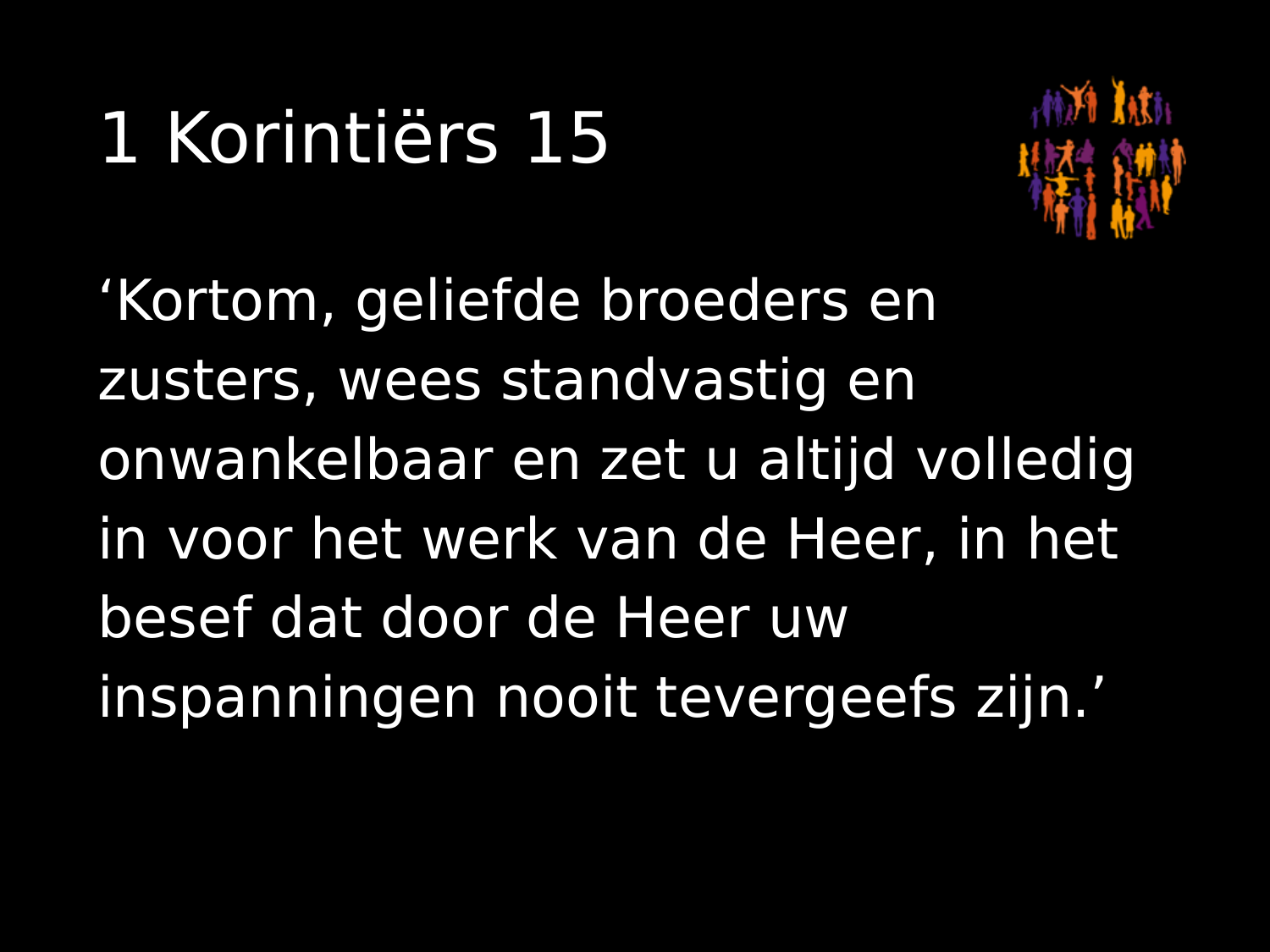

# 1 Korintiërs 15
‘Kortom, geliefde broeders en zusters, wees standvastig en onwankelbaar en zet u altijd volledig in voor het werk van de Heer, in het besef dat door de Heer uw inspanningen nooit tevergeefs zijn.’